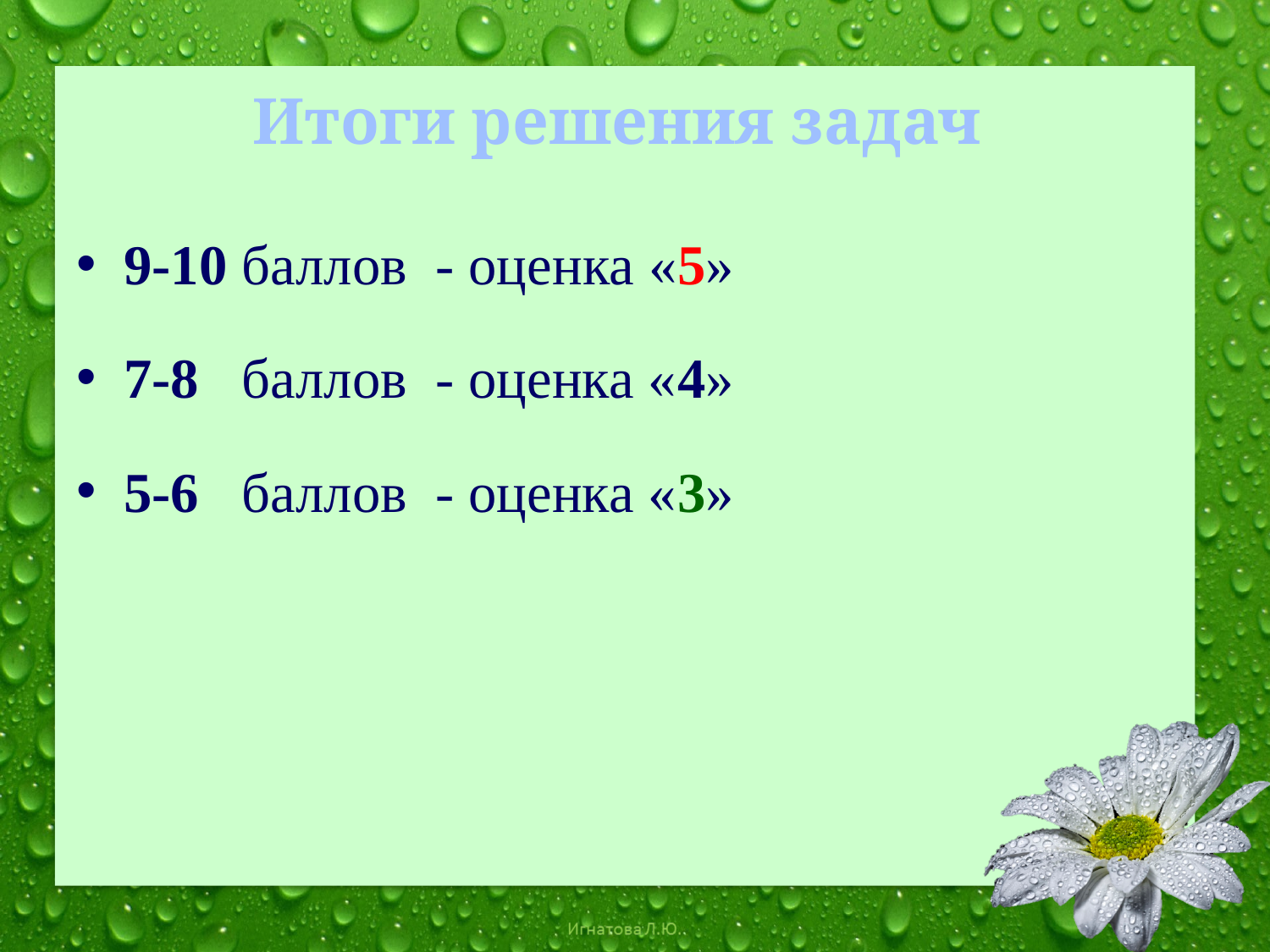

# Итоги решения задач
9-10 баллов  - оценка «5»

7-8   баллов  - оценка «4»

5-6   баллов  - оценка «3»